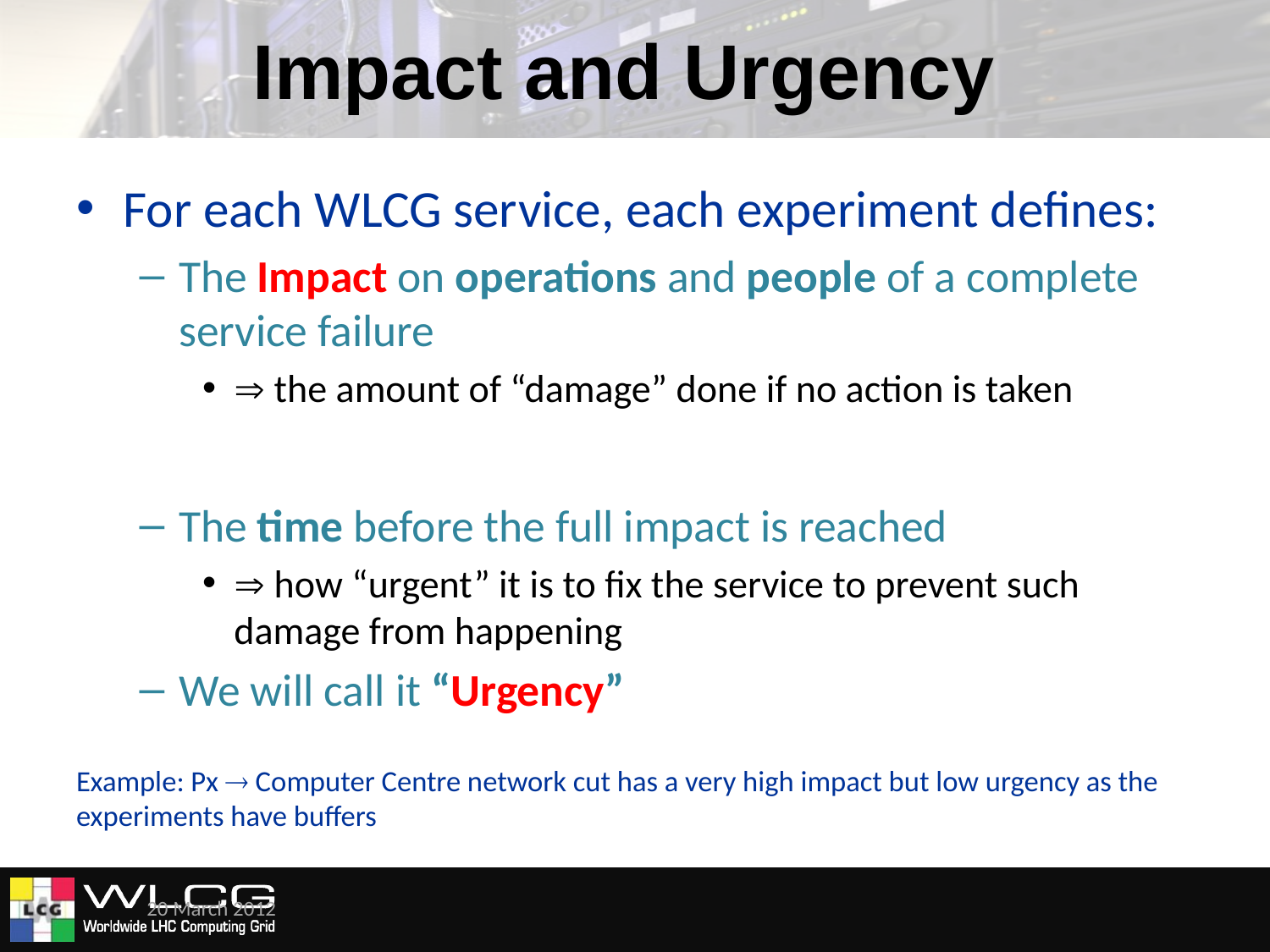

# Impact and Urgency
For each WLCG service, each experiment defines:
The Impact on operations and people of a complete service failure
⇒ the amount of “damage” done if no action is taken

The time before the full impact is reached
⇒ how “urgent” it is to fix the service to prevent such damage from happening
We will call it “Urgency”

Example: Px → Computer Centre network cut has a very high impact but low urgency as the experiments have buffers
20 March 2012